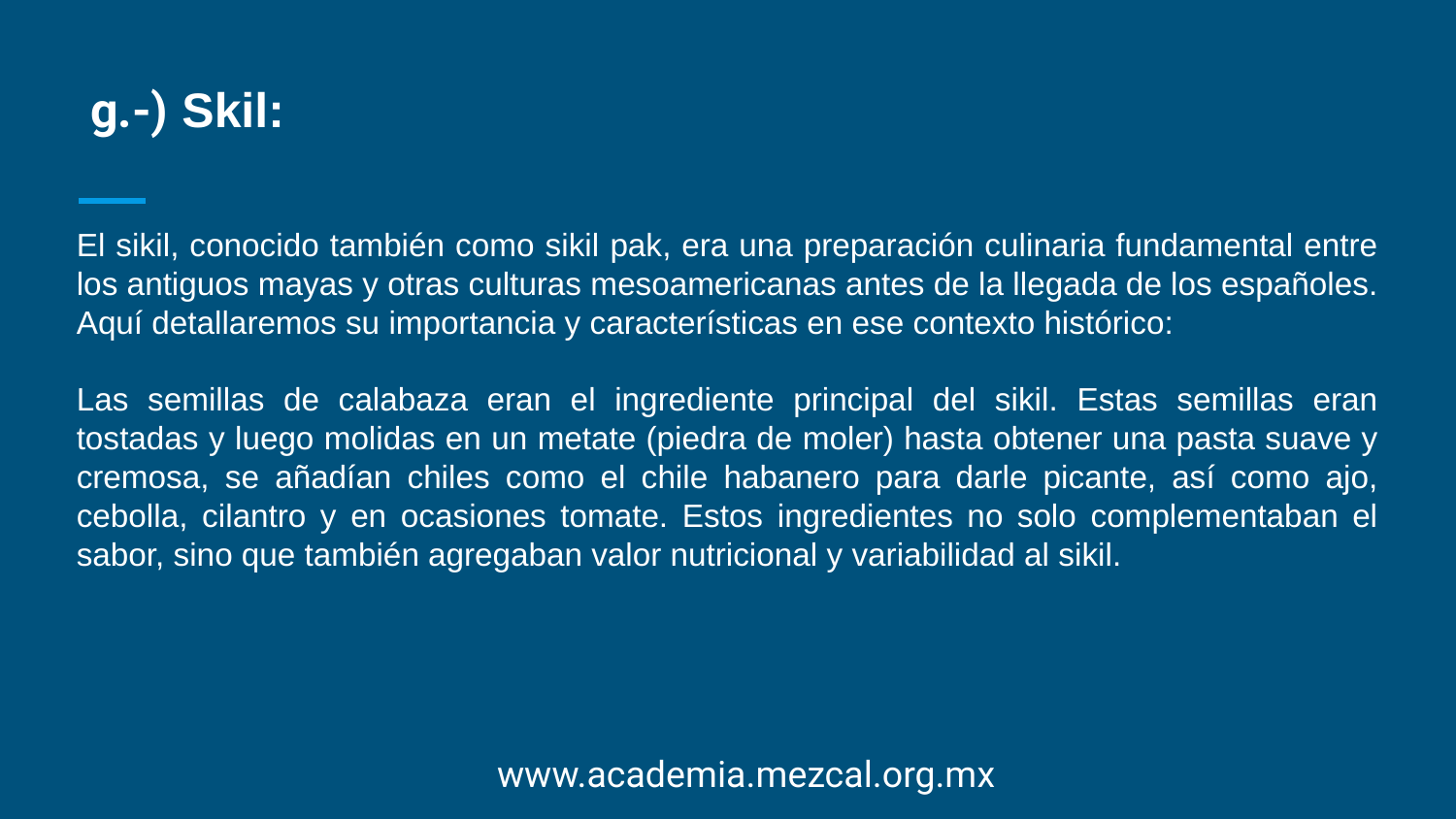

g.-) Skil:
El sikil, conocido también como sikil pak, era una preparación culinaria fundamental entre los antiguos mayas y otras culturas mesoamericanas antes de la llegada de los españoles. Aquí detallaremos su importancia y características en ese contexto histórico:

Las semillas de calabaza eran el ingrediente principal del sikil. Estas semillas eran tostadas y luego molidas en un metate (piedra de moler) hasta obtener una pasta suave y cremosa, se añadían chiles como el chile habanero para darle picante, así como ajo, cebolla, cilantro y en ocasiones tomate. Estos ingredientes no solo complementaban el sabor, sino que también agregaban valor nutricional y variabilidad al sikil.
www.academia.mezcal.org.mx